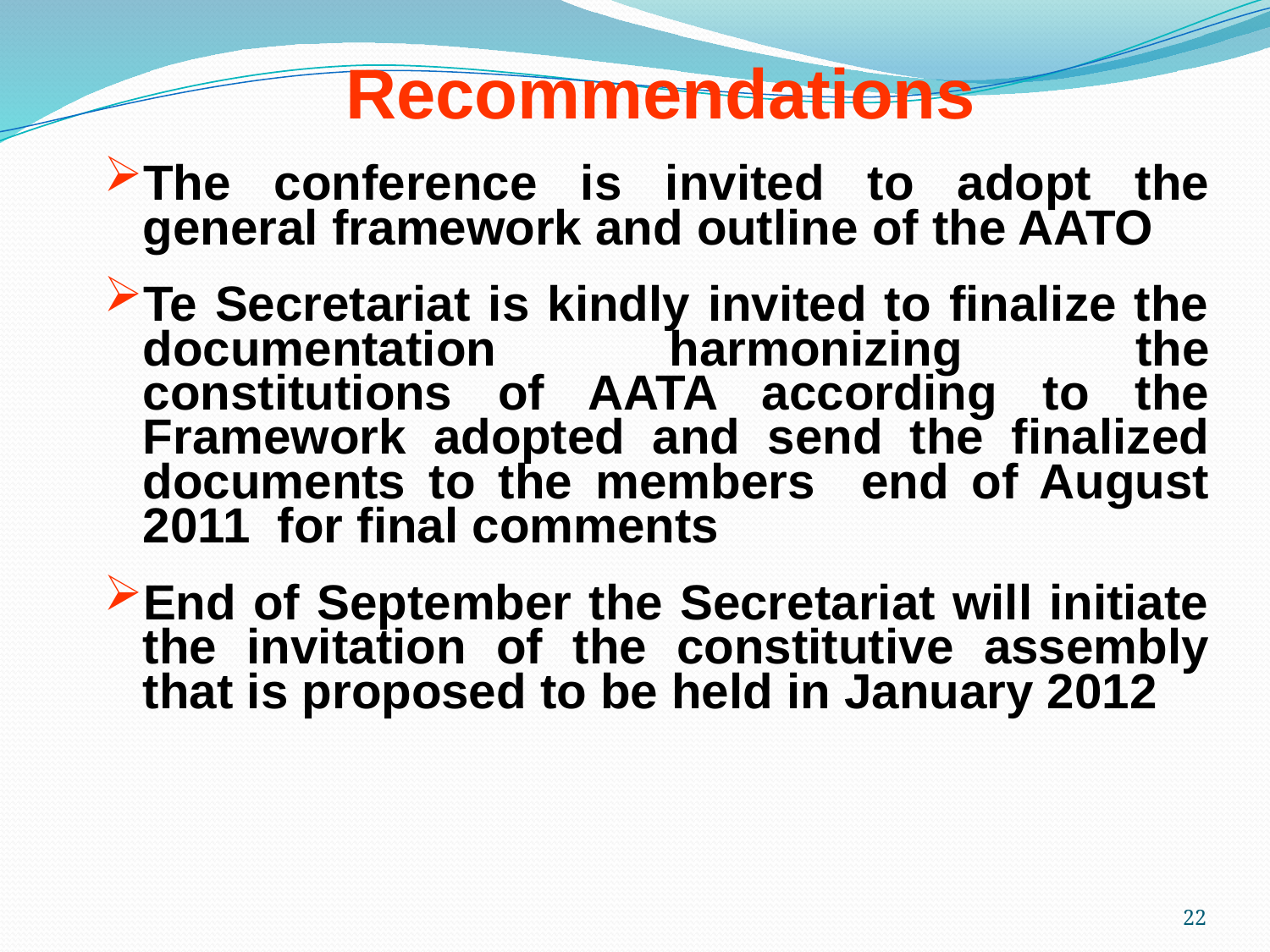

Recommendations
The conference is invited to adopt the general framework and outline of the AATO
Te Secretariat is kindly invited to finalize the documentation harmonizing the constitutions of AATA according to the Framework adopted and send the finalized documents to the members  end of August 2011  for final comments
End of September the Secretariat will initiate the invitation of the constitutive assembly that is proposed to be held in January 2012

22